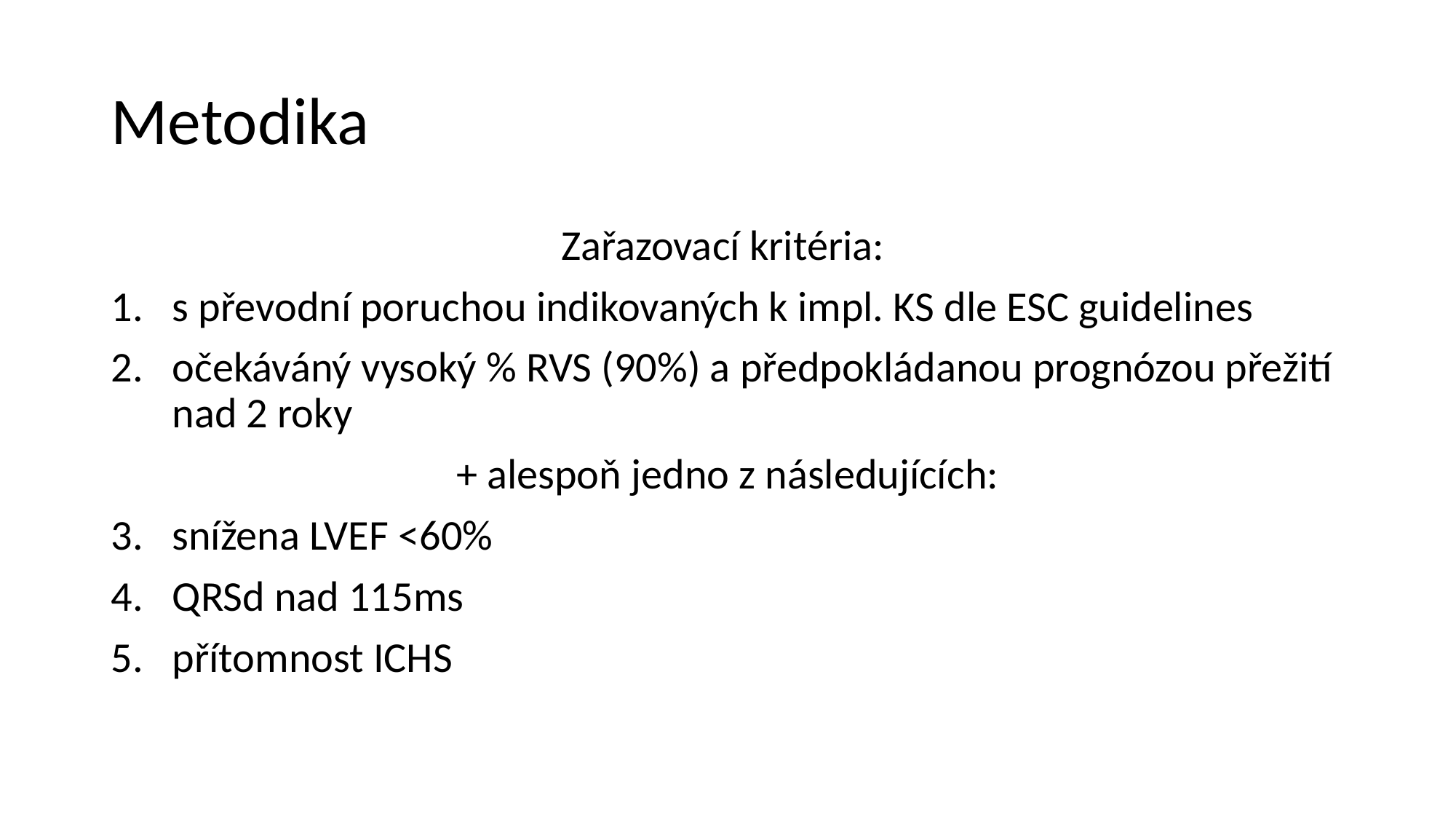

# Metodika
Zařazovací kritéria:
s převodní poruchou indikovaných k impl. KS dle ESC guidelines
očekáváný vysoký % RVS (90%) a předpokládanou prognózou přežití nad 2 roky
+ alespoň jedno z následujících:
snížena LVEF <60%
QRSd nad 115ms
přítomnost ICHS